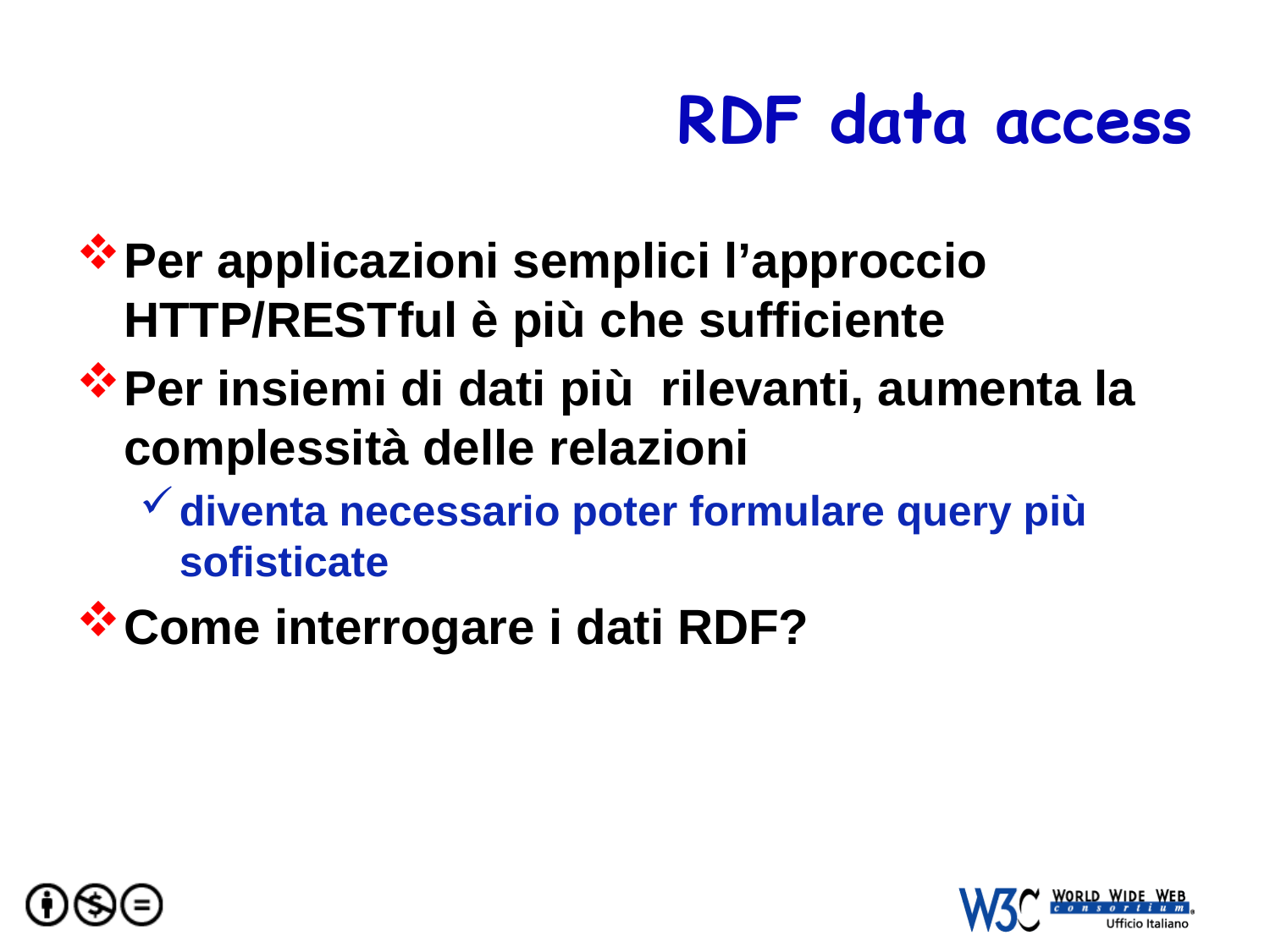

# RDF data access
Per applicazioni semplici l’approccio HTTP/RESTful è più che sufficiente
Per insiemi di dati più  rilevanti, aumenta la complessità delle relazioni
diventa necessario poter formulare query più sofisticate
Come interrogare i dati RDF?